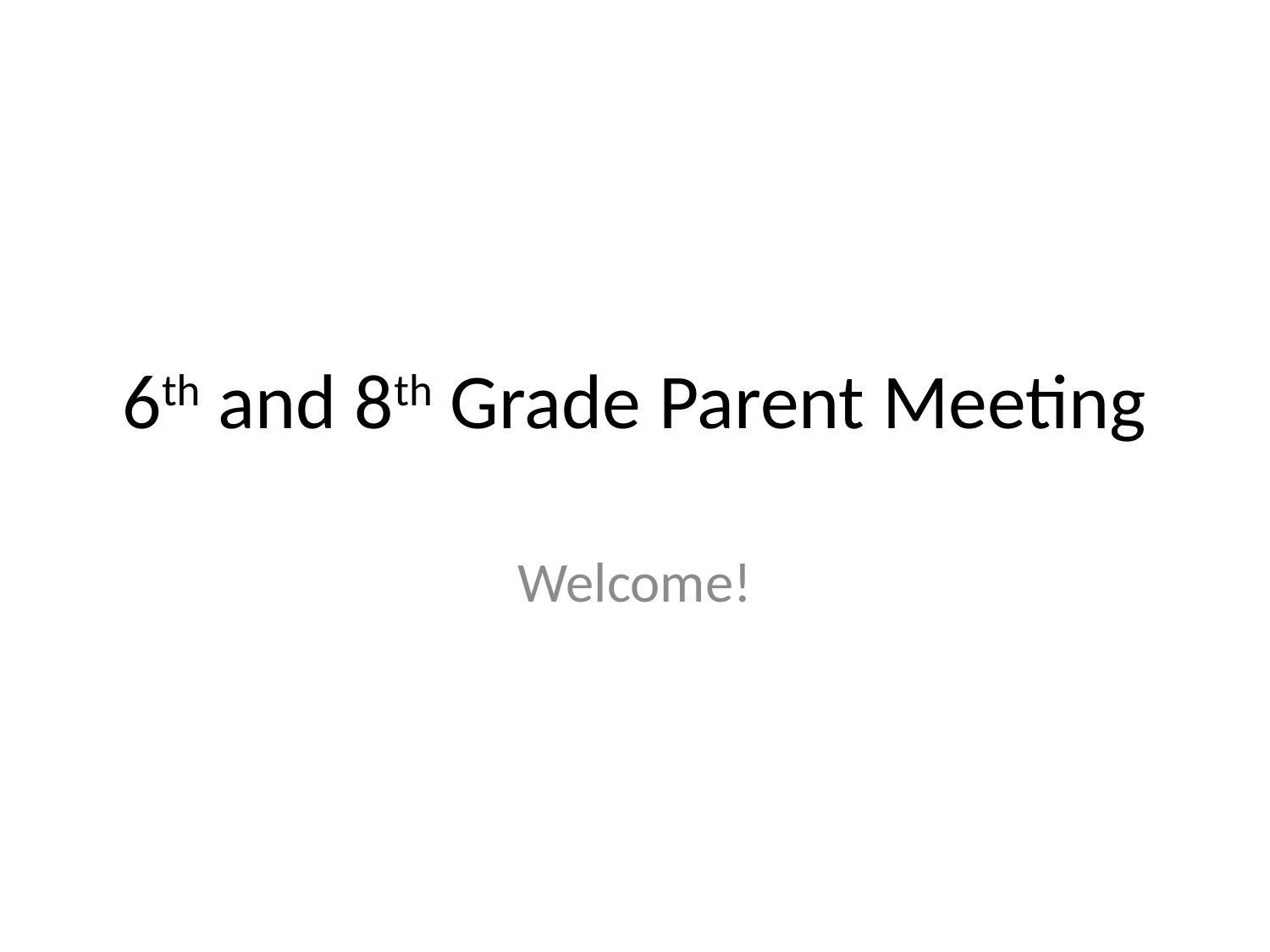

# 6th and 8th Grade Parent Meeting
Welcome!